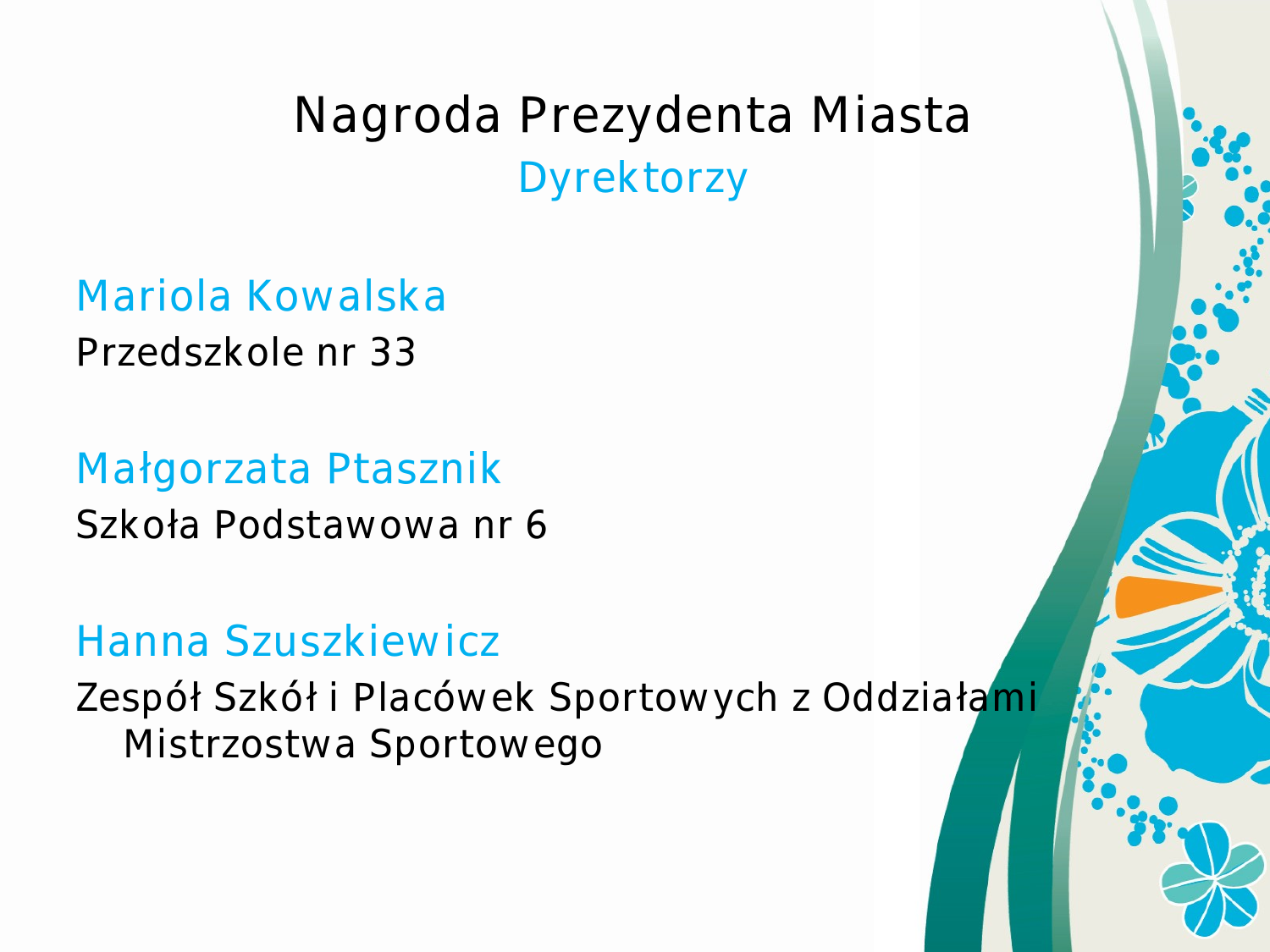

Nagroda Prezydenta Miasta
Dyrektorzy

Mariola Kowalska
Przedszkole nr 33

Małgorzata Ptasznik
Szkoła Podstawowa nr 6

Hanna Szuszkiewicz
Zespół Szkół i Placówek Sportowych z Oddziałami Mistrzostwa Sportowego